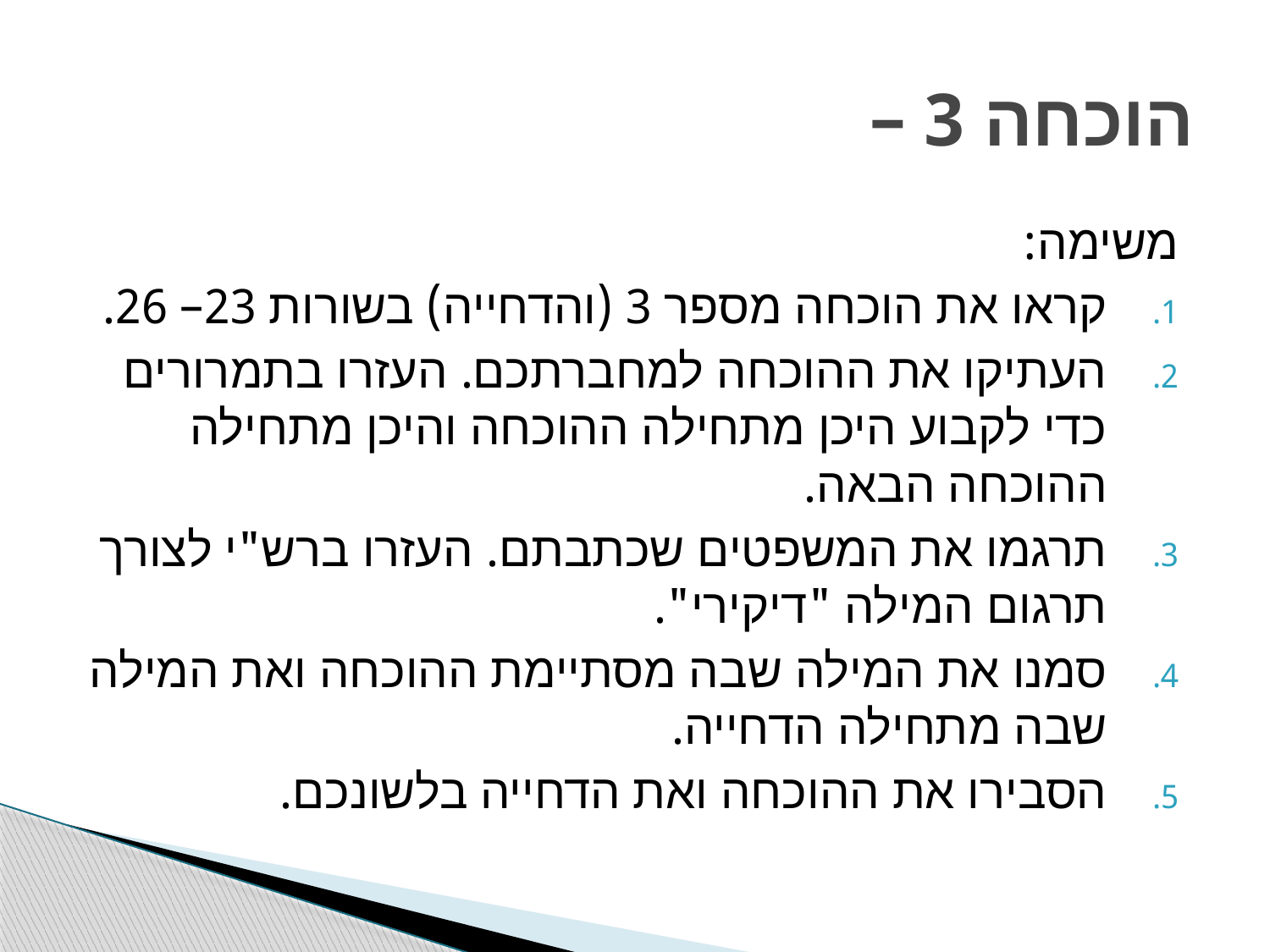

# הוכחה 3 –
משימה:
קראו את הוכחה מספר 3 (והדחייה) בשורות 23– 26.
העתיקו את ההוכחה למחברתכם. העזרו בתמרורים כדי לקבוע היכן מתחילה ההוכחה והיכן מתחילה ההוכחה הבאה.
תרגמו את המשפטים שכתבתם. העזרו ברש"י לצורך תרגום המילה "דיקירי".
סמנו את המילה שבה מסתיימת ההוכחה ואת המילה שבה מתחילה הדחייה.
הסבירו את ההוכחה ואת הדחייה בלשונכם.